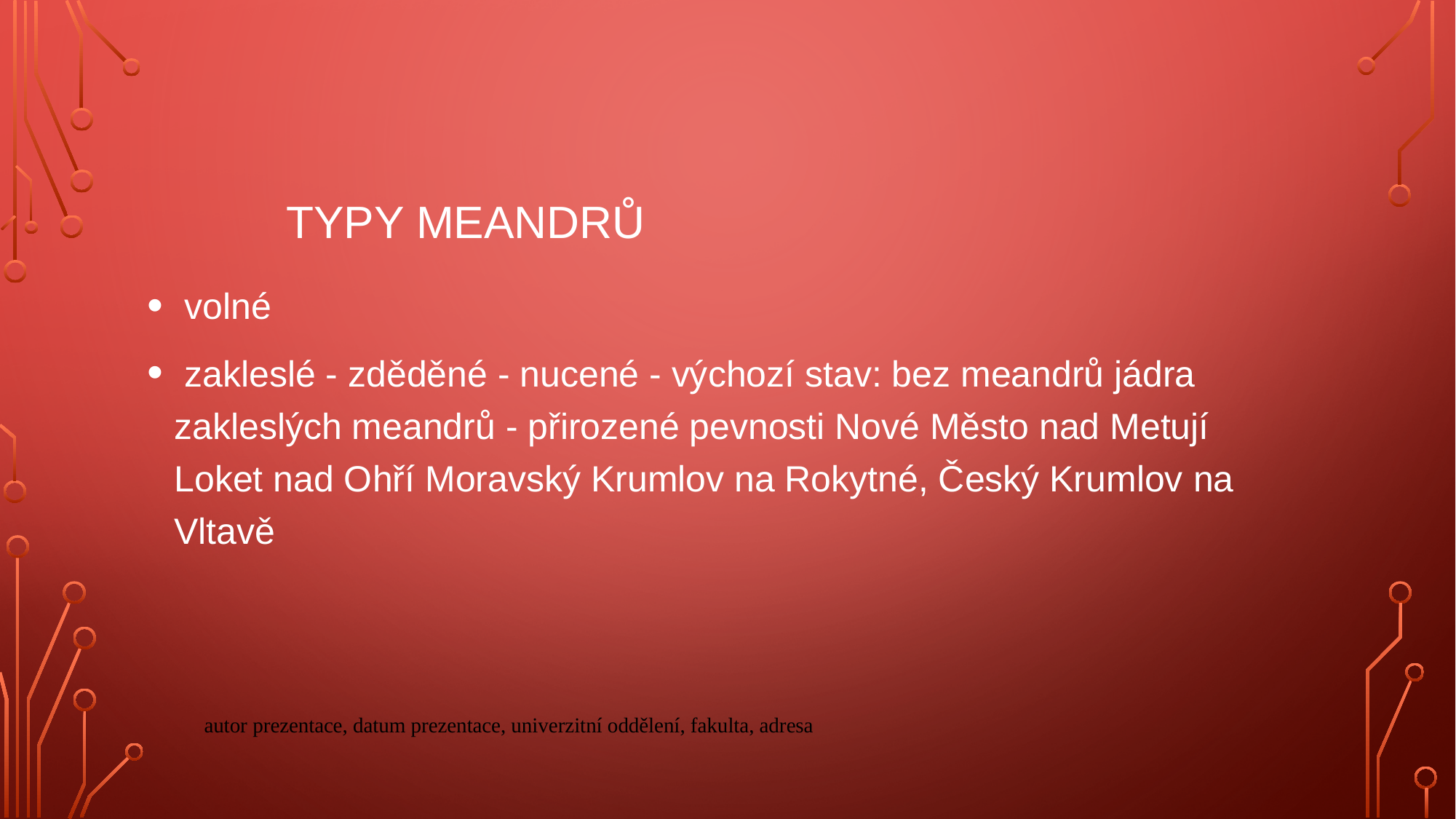

# Typy meandrů
 volné
 zakleslé - zděděné - nucené - výchozí stav: bez meandrů jádra zakleslých meandrů - přirozené pevnosti Nové Město nad Metují Loket nad Ohří Moravský Krumlov na Rokytné, Český Krumlov na Vltavě
autor prezentace, datum prezentace, univerzitní oddělení, fakulta, adresa